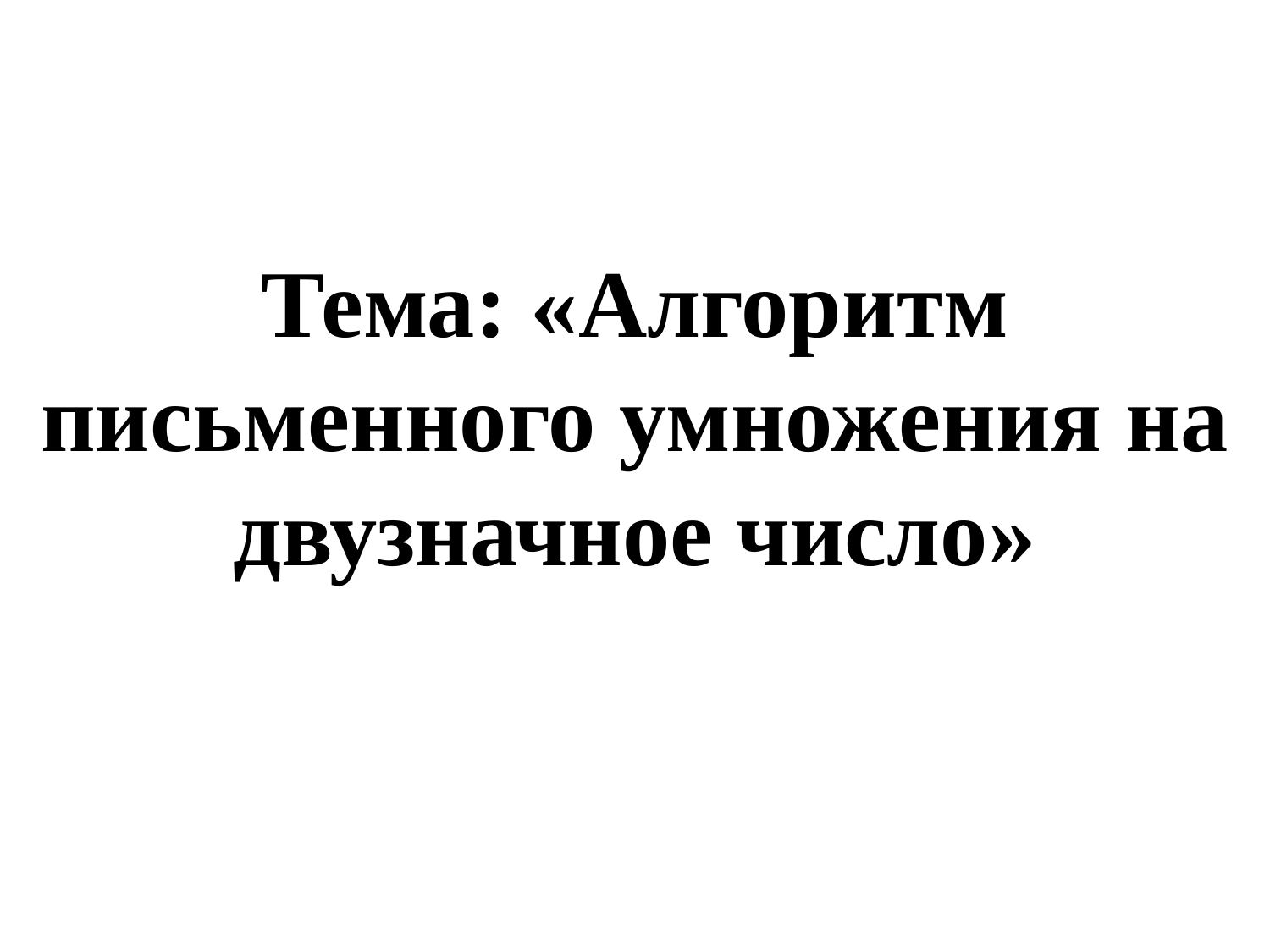

Тема: «Алгоритм письменного умножения на двузначное число»